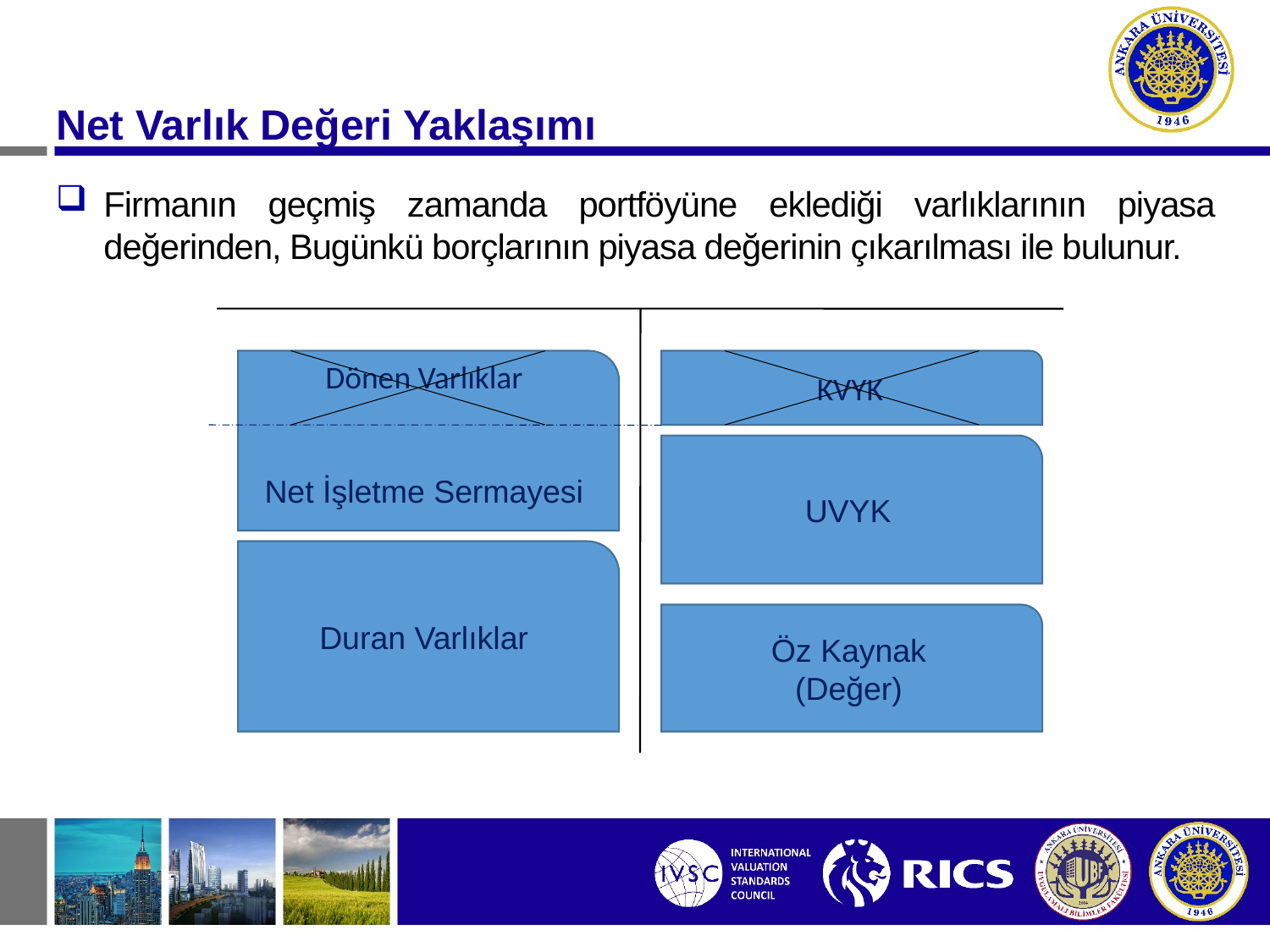

Net Varlık Değeri Yaklaşımı
Firmanın geçmiş zamanda portföyüne eklediği varlıklarının piyasa değerinden, Bugünkü borçlarının piyasa değerinin çıkarılması ile bulunur.
Dönen Varlıklar

Net İşletme Sermayesi
KVYK
UVYK
Duran Varlıklar
Öz Kaynak
(Değer)